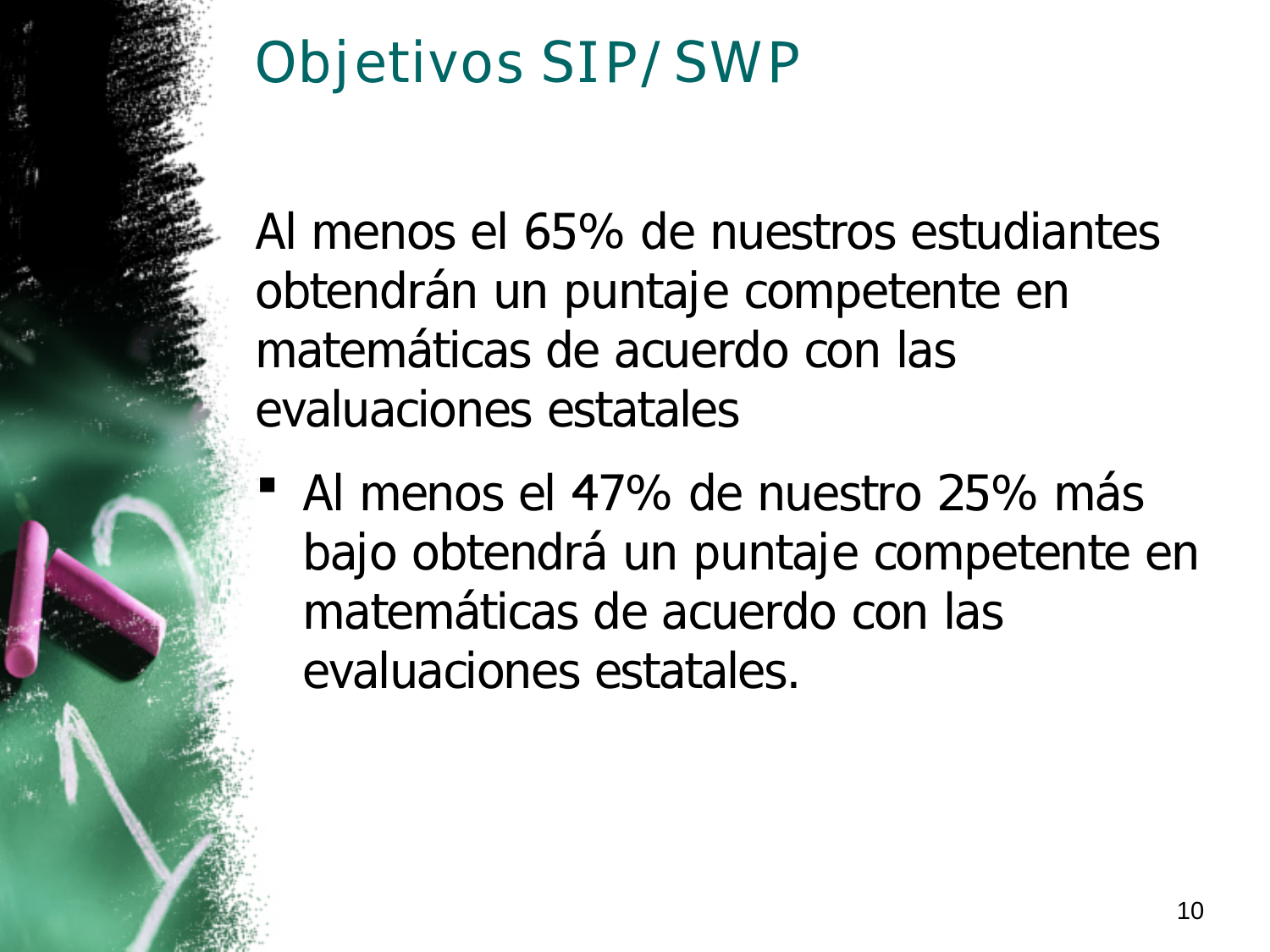

# Objetivos SIP/SWP

Al menos el 65% de nuestros estudiantes obtendrán un puntaje competente en matemáticas de acuerdo con las evaluaciones estatales
Al menos el 47% de nuestro 25% más bajo obtendrá un puntaje competente en matemáticas de acuerdo con las evaluaciones estatales.
10